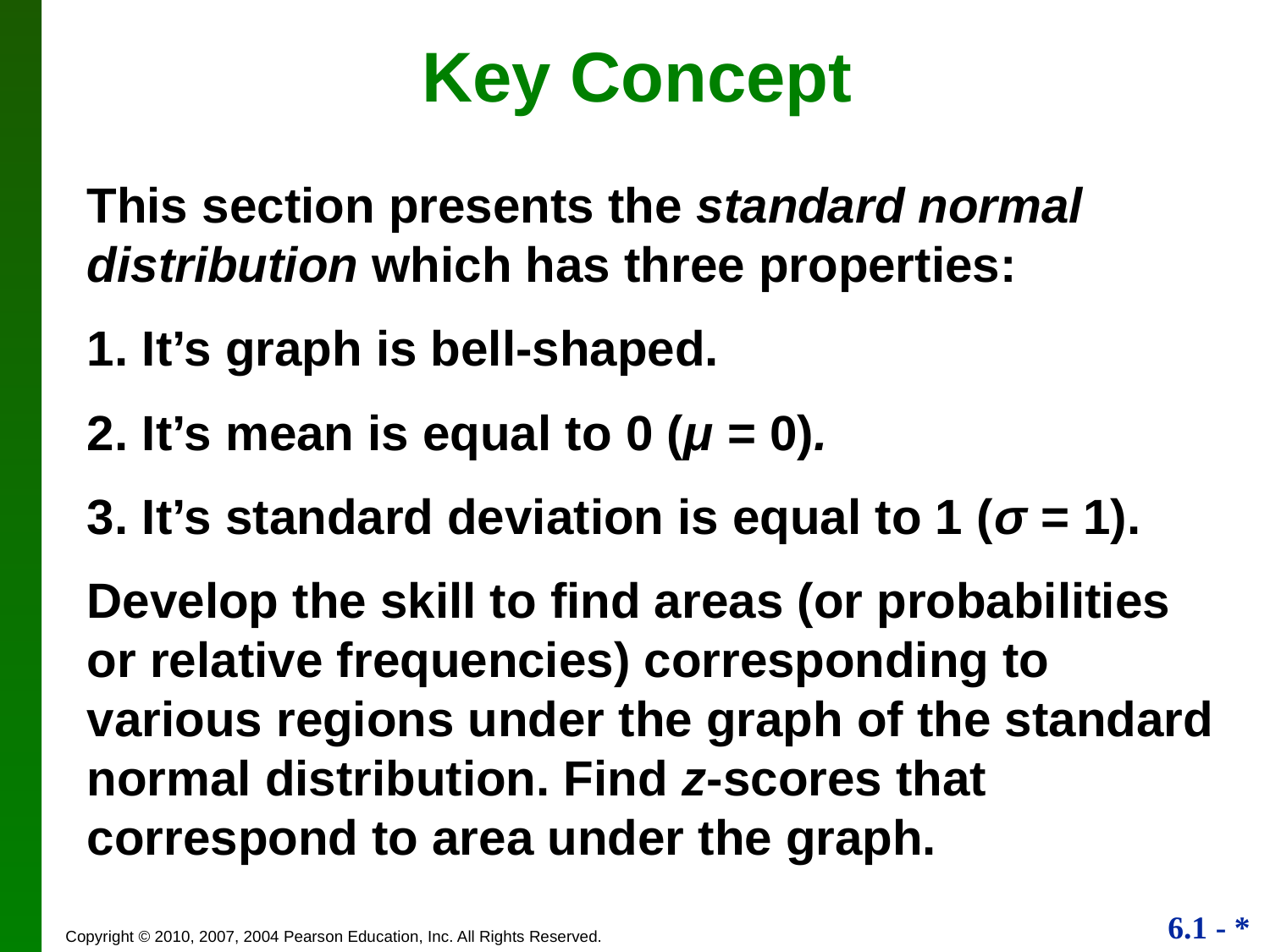

Key Concept
This section presents the standard normal distribution which has three properties:
 It’s graph is bell-shaped.
 It’s mean is equal to 0 (μ = 0).
 It’s standard deviation is equal to 1 (σ = 1).
Develop the skill to find areas (or probabilities or relative frequencies) corresponding to various regions under the graph of the standard normal distribution. Find z-scores that correspond to area under the graph.